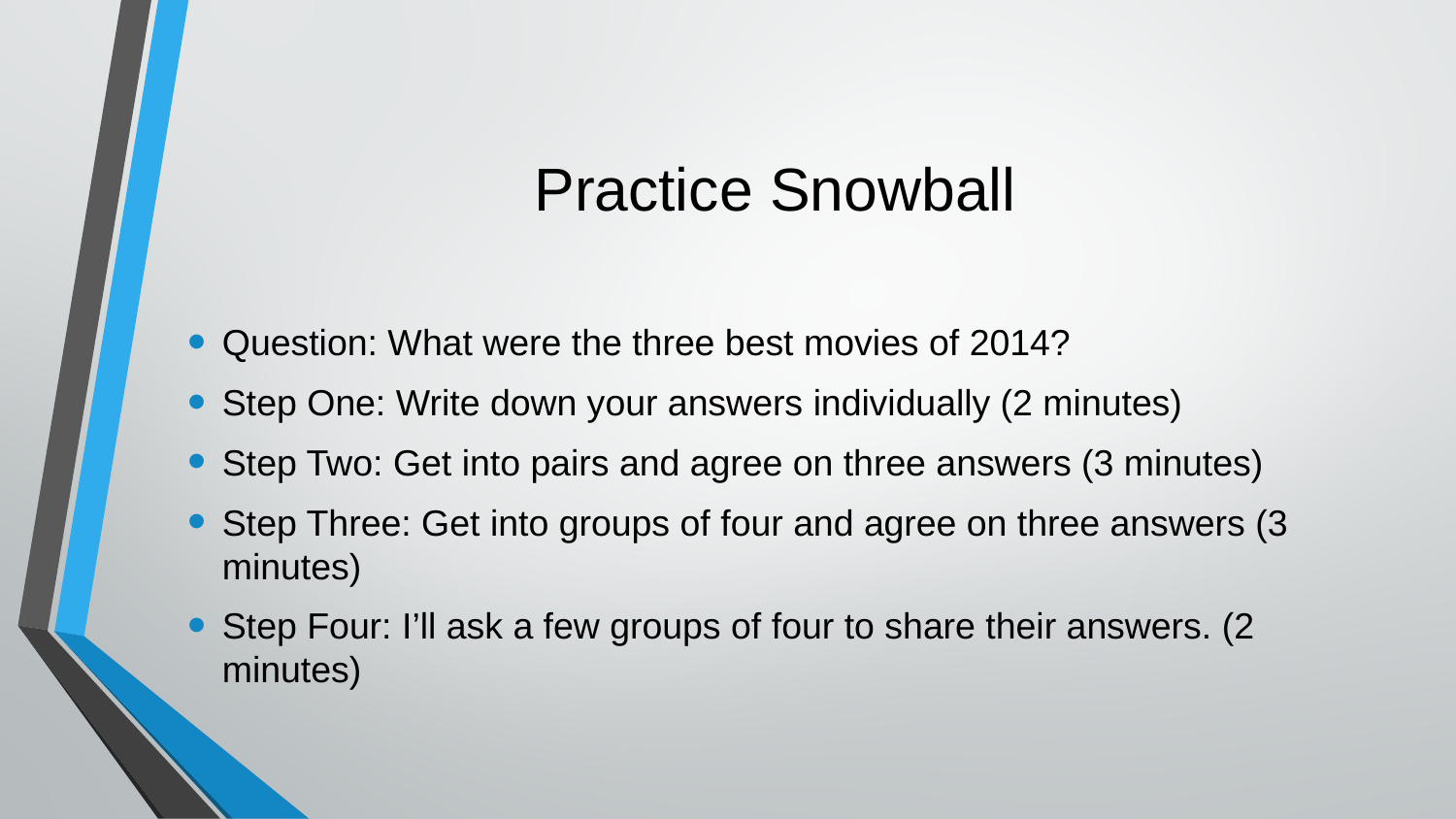

# Practice Snowball
Question: What were the three best movies of 2014?
Step One: Write down your answers individually (2 minutes)
Step Two: Get into pairs and agree on three answers (3 minutes)
Step Three: Get into groups of four and agree on three answers (3 minutes)
Step Four: I’ll ask a few groups of four to share their answers. (2 minutes)